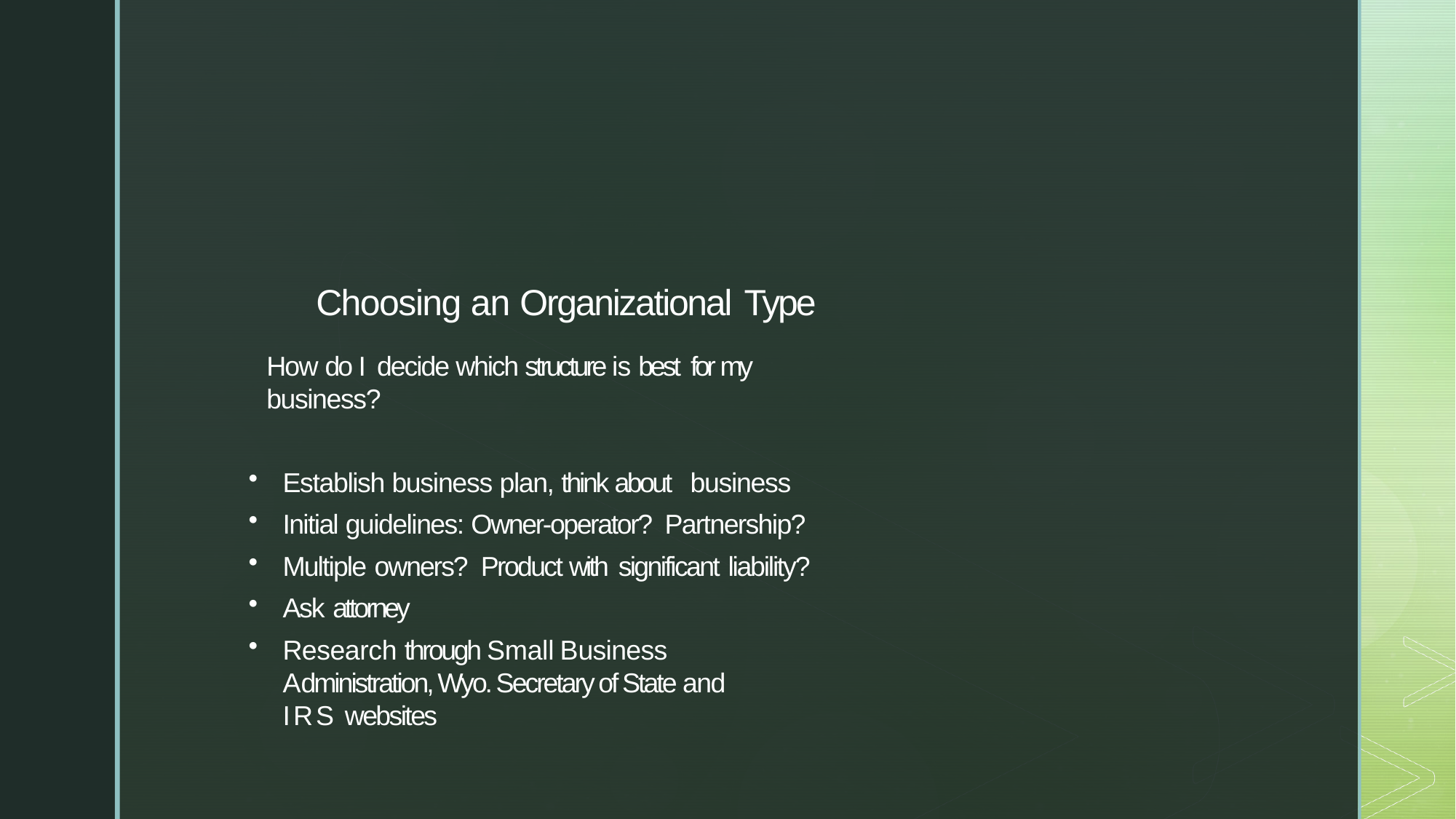

Choosing an Organizational  Type
How do I decide which structure is best  for my business?
Establish business plan, think about            business
Initial guidelines: Owner-operator?  Partnership?
Multiple owners?  Product with  significant liability?
Ask attorney
Research through Small  Business  Administration, Wyo. Secretary of State and IRS websites